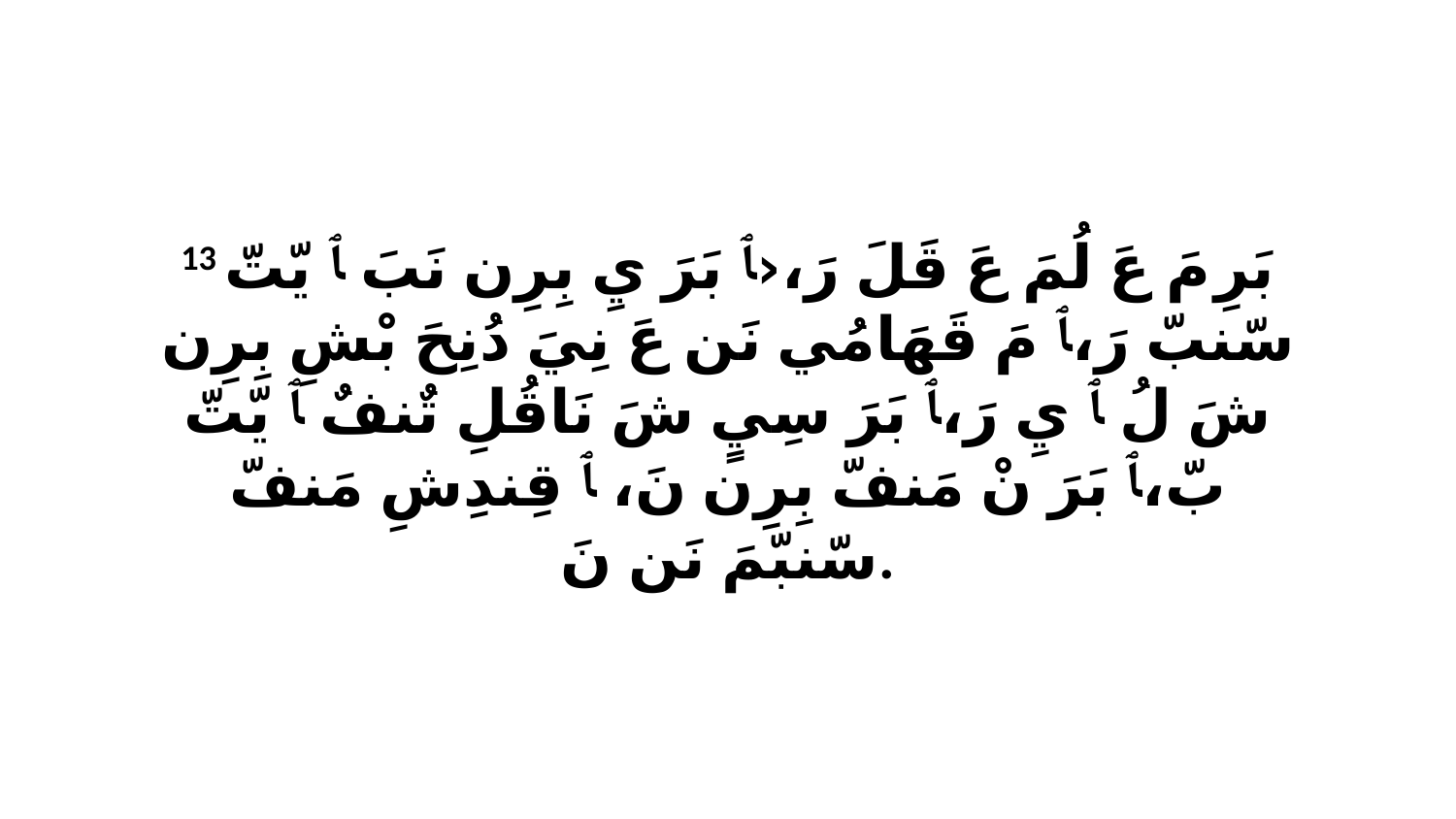

13 بَرِ مَ عَ لُمَ عَ قَلَ رَ،‹ﭑ بَرَ يِ بِرِن نَبَ ﭑ يّتّ سّنبّ رَ،ﭑ مَ قَهَامُي نَن عَ نِيَ دُنِحَ بْشِ بِرِن شَ لُ ﭑ يِ رَ،ﭑ بَرَ سِيٍ شَ نَاقُلِ تٌنفٌ ﭑ يّتّ بّ،ﭑ بَرَ نْ مَنفّ بِرِن نَ، ﭑ قِندِشِ مَنفّ سّنبّمَ نَن نَ.